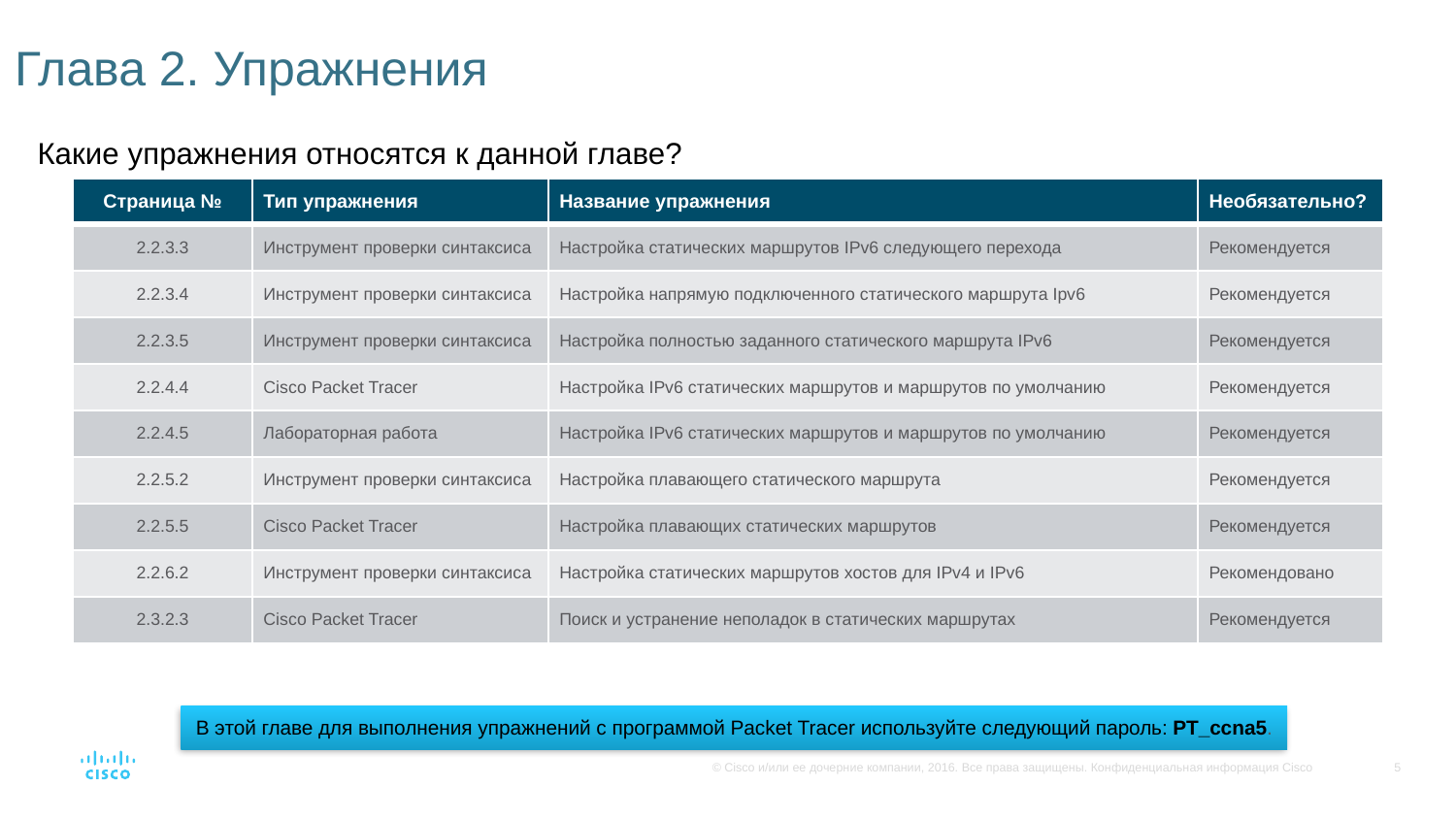

# Глава 2. Упражнения
Какие упражнения относятся к данной главе?

| Страница № | Тип упражнения | Название упражнения | Необязательно? |
| --- | --- | --- | --- |
| 2.2.3.3 | Инструмент проверки синтаксиса | Настройка статических маршрутов IPv6 следующего перехода | Рекомендуется |
| 2.2.3.4 | Инструмент проверки синтаксиса | Настройка напрямую подключенного статического маршрута Ipv6 | Рекомендуется |
| 2.2.3.5 | Инструмент проверки синтаксиса | Настройка полностью заданного статического маршрута IPv6 | Рекомендуется |
| 2.2.4.4 | Cisco Packet Tracer | Настройка IPv6 статических маршрутов и маршрутов по умолчанию | Рекомендуется |
| 2.2.4.5 | Лабораторная работа | Настройка IPv6 статических маршрутов и маршрутов по умолчанию | Рекомендуется |
| 2.2.5.2 | Инструмент проверки синтаксиса | Настройка плавающего статического маршрута | Рекомендуется |
| 2.2.5.5 | Cisco Packet Tracer | Настройка плавающих статических маршрутов | Рекомендуется |
| 2.2.6.2 | Инструмент проверки синтаксиса | Настройка статических маршрутов хостов для IPv4 и IPv6 | Рекомендовано |
| 2.3.2.3 | Cisco Packet Tracer | Поиск и устранение неполадок в статических маршрутах | Рекомендуется |
В этой главе для выполнения упражнений с программой Packet Tracer используйте следующий пароль: PT_ccna5.